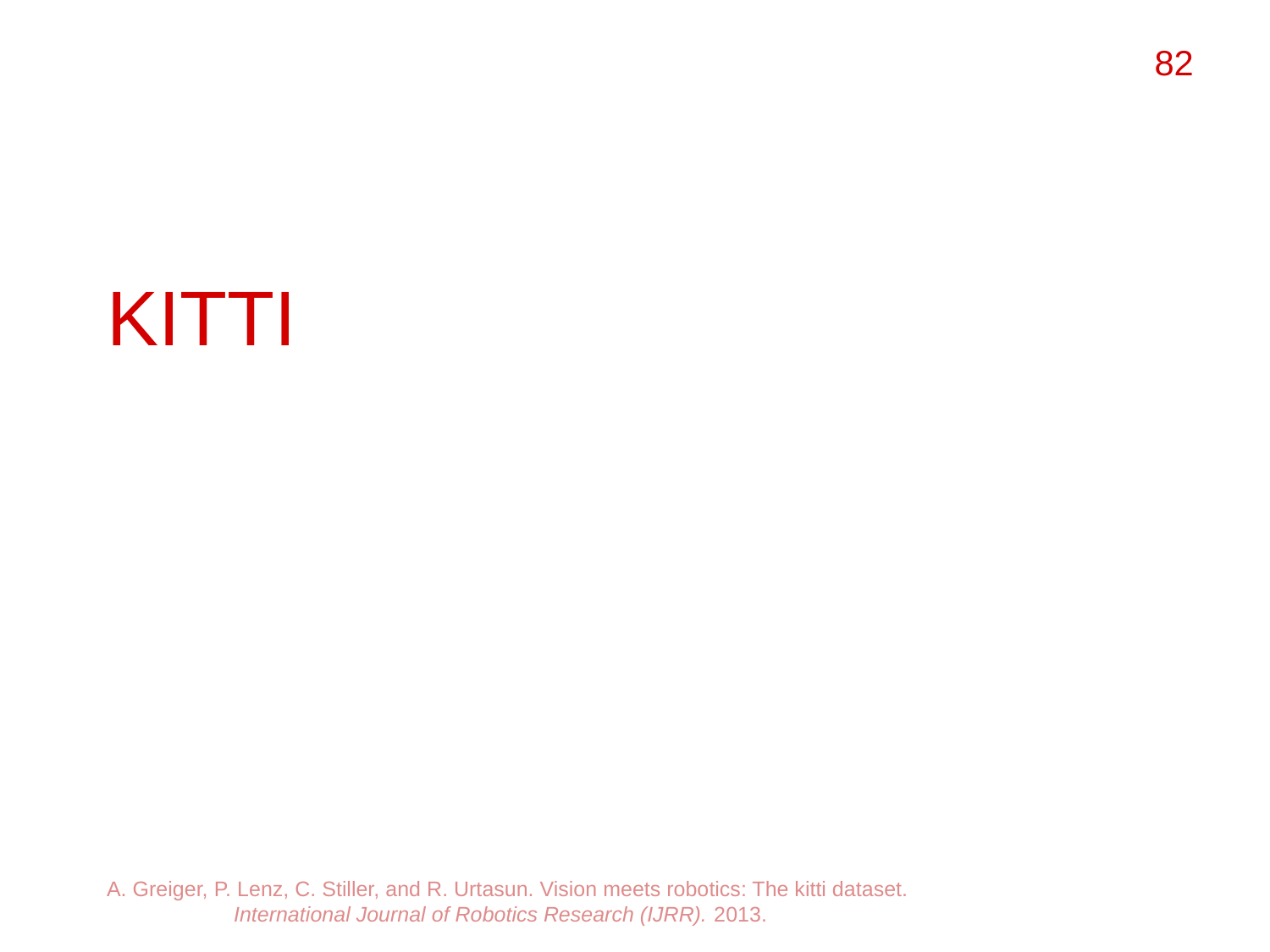

82
# Indirect-Invariant KITTI

A. Greiger, P. Lenz, C. Stiller, and R. Urtasun. Vision meets robotics: The kitti dataset. 	International Journal of Robotics Research (IJRR). 2013.